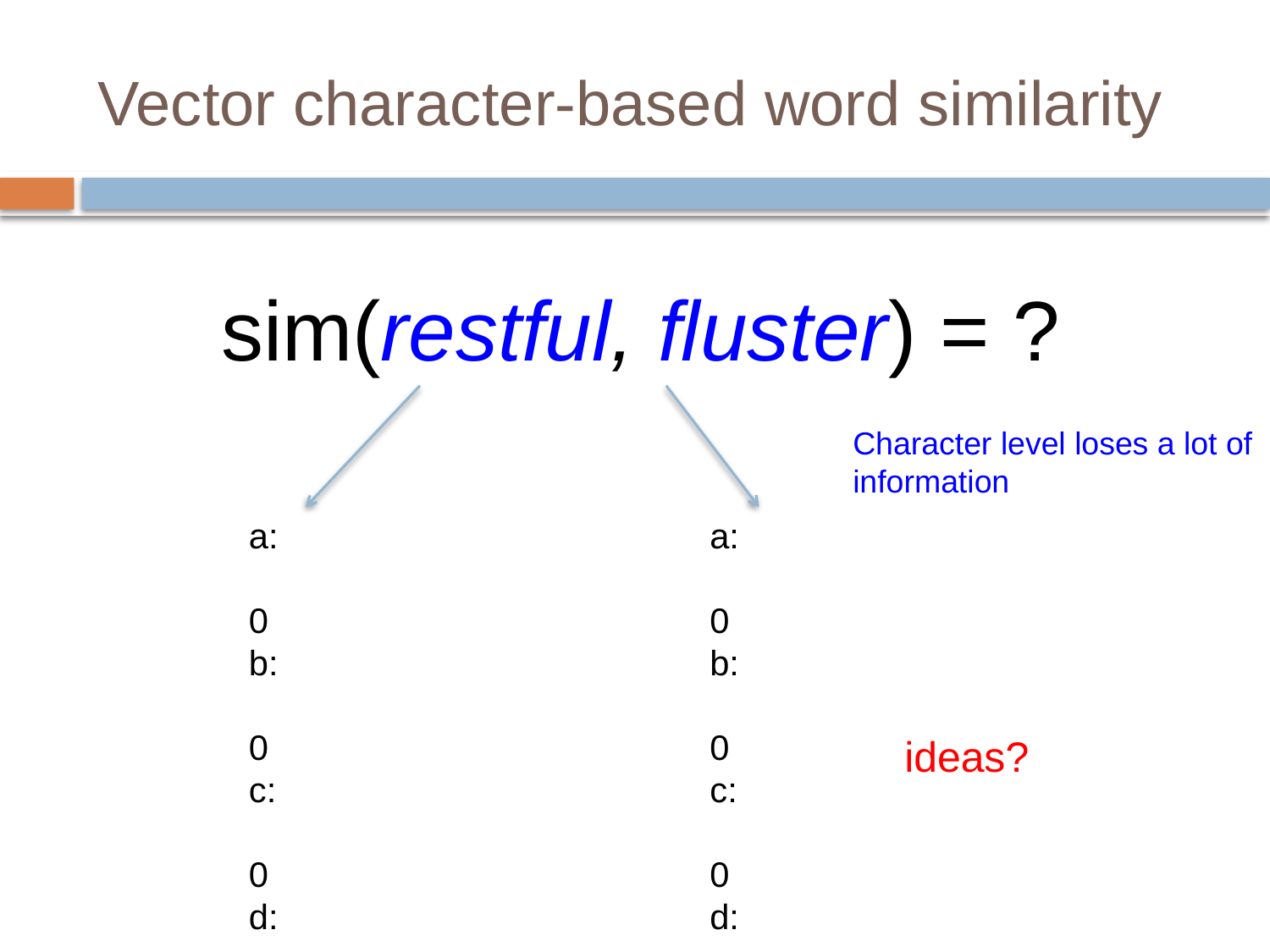

# Vector character-based word similarity
sim(restful, fluster) = ?
Character level loses a lot of information
a:	0
b:	0
c:	0
d:	1
e:	1
f:	0
g:	0
…
a:	0
b:	0
c:	0
d:	1
e:	1
f:	0
g:	0
…
ideas?